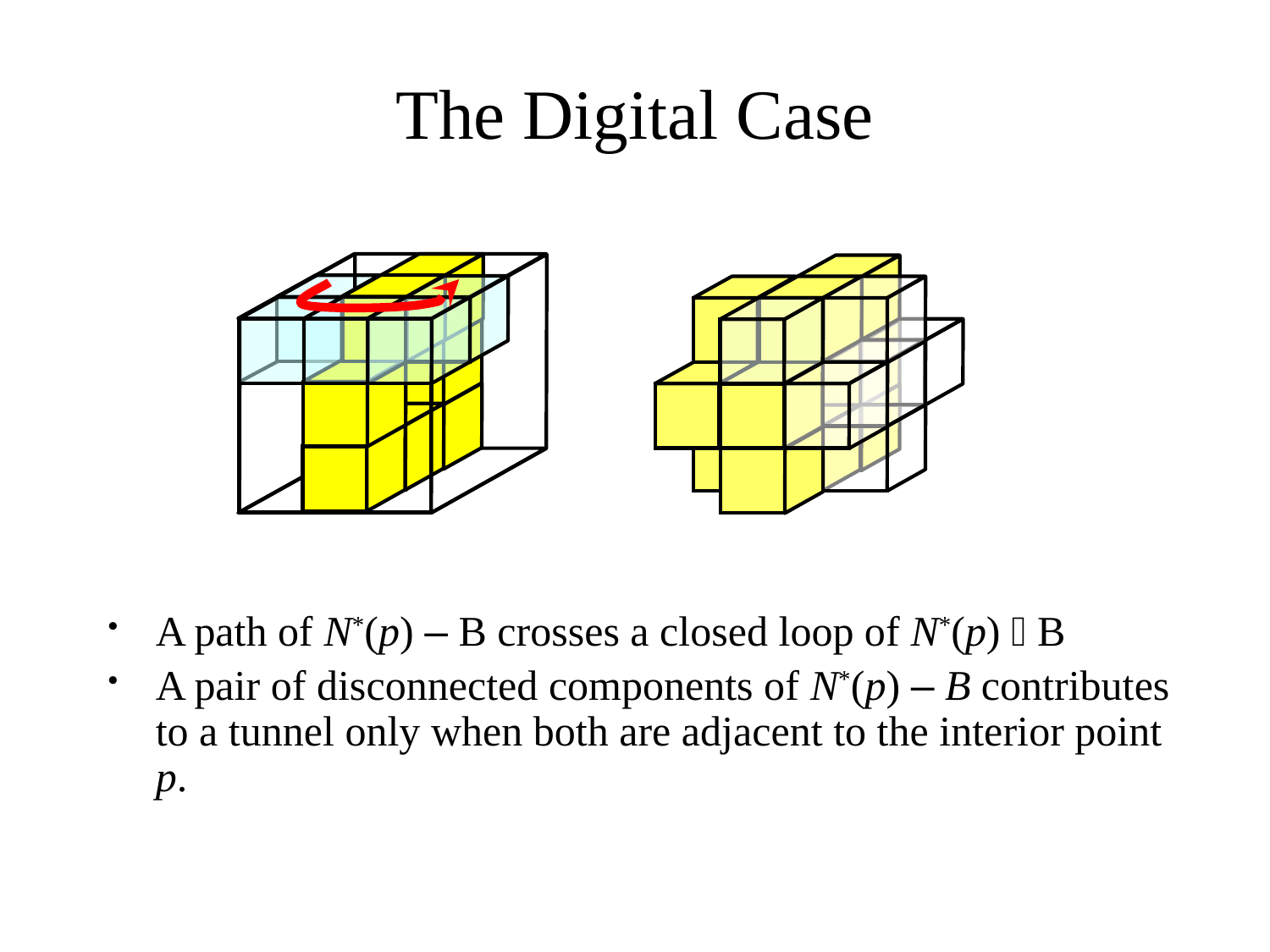

# The Digital Case

A path of N*(p) – B crosses a closed loop of N*(p) ∩ B
A pair of disconnected components of N*(p) – B contributes to a tunnel only when both are adjacent to the interior point p.